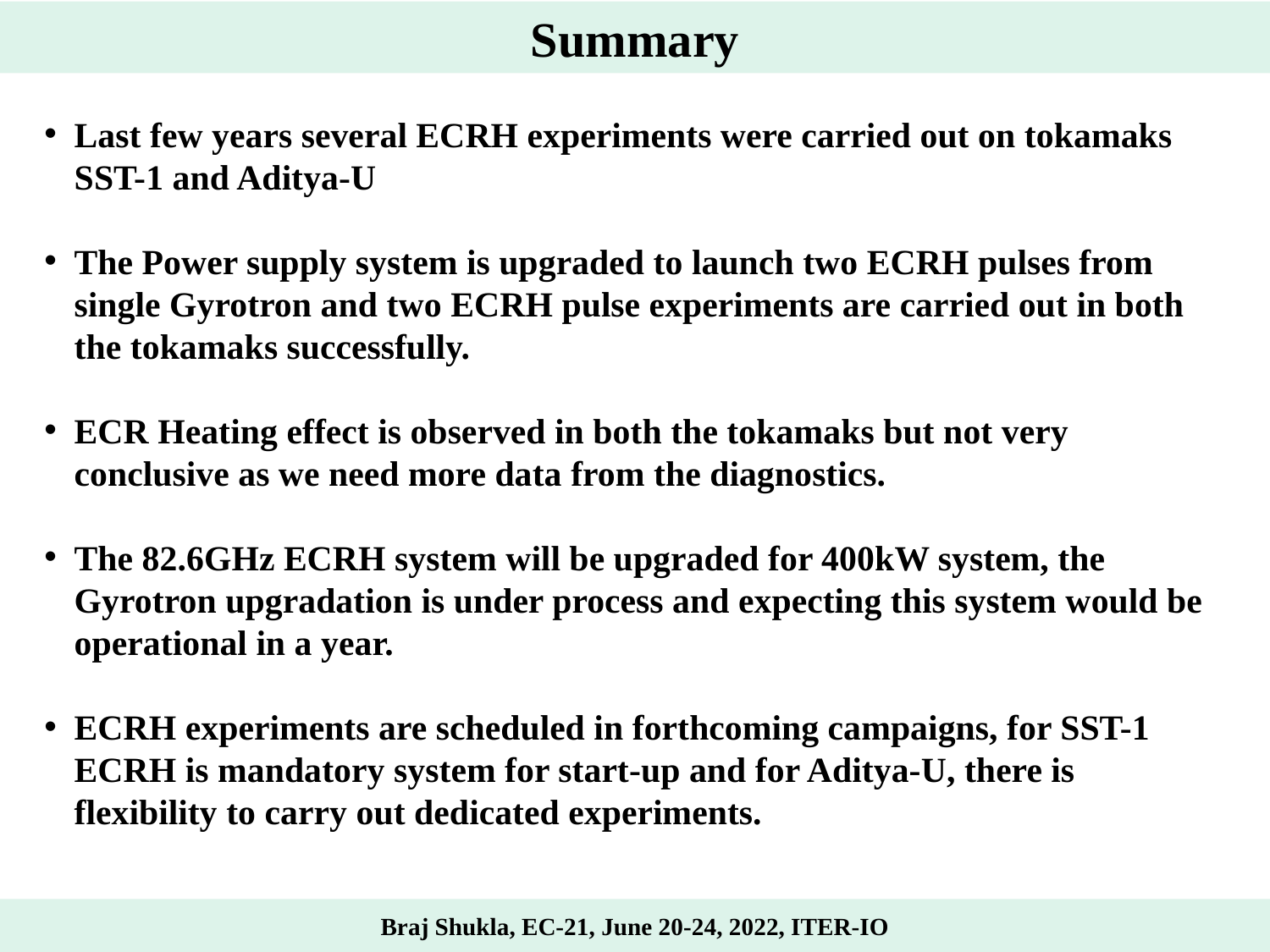

Summary
Last few years several ECRH experiments were carried out on tokamaks SST-1 and Aditya-U

The Power supply system is upgraded to launch two ECRH pulses from single Gyrotron and two ECRH pulse experiments are carried out in both the tokamaks successfully.

ECR Heating effect is observed in both the tokamaks but not very conclusive as we need more data from the diagnostics.

The 82.6GHz ECRH system will be upgraded for 400kW system, the Gyrotron upgradation is under process and expecting this system would be operational in a year.

ECRH experiments are scheduled in forthcoming campaigns, for SST-1 ECRH is mandatory system for start-up and for Aditya-U, there is flexibility to carry out dedicated experiments.
Braj Shukla, EC-21, June 20-24, 2022, ITER-IO